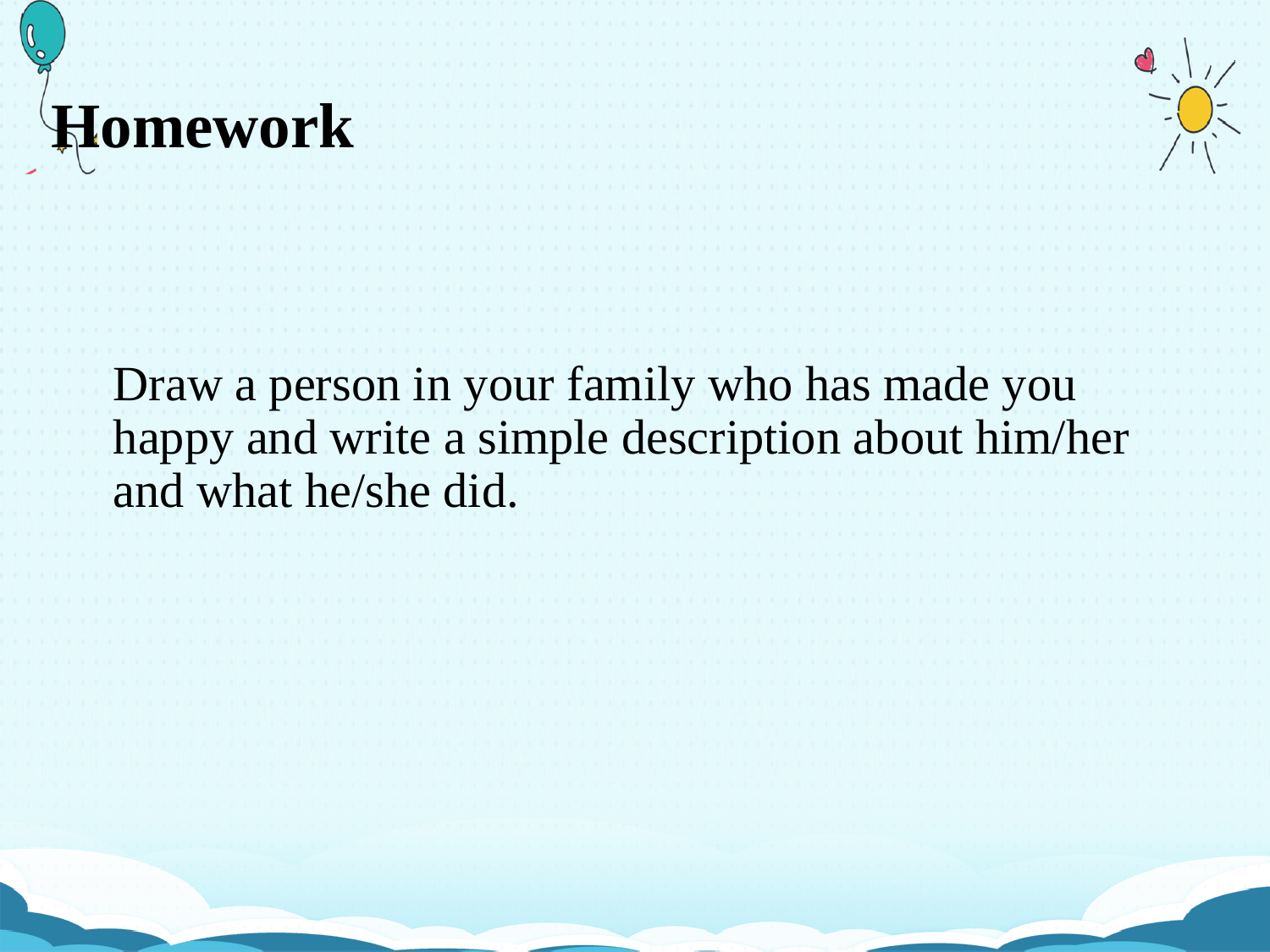

# Homework
Draw a person in your family who has made you happy and write a simple description about him/her and what he/she did.